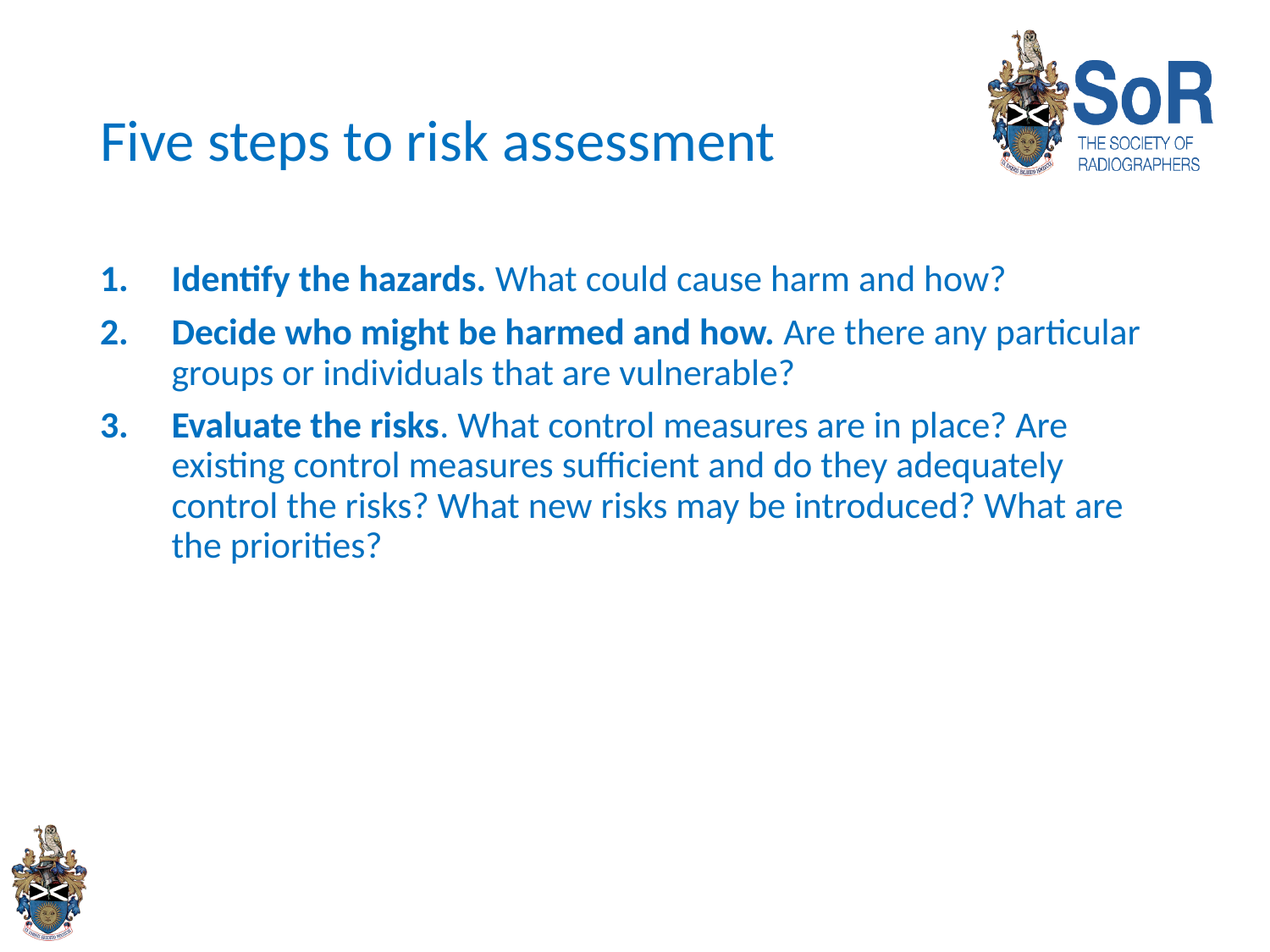

# Five steps to risk assessment
Identify the hazards. What could cause harm and how?
Decide who might be harmed and how. Are there any particular groups or individuals that are vulnerable?
Evaluate the risks. What control measures are in place? Are existing control measures sufficient and do they adequately control the risks? What new risks may be introduced? What are the priorities?